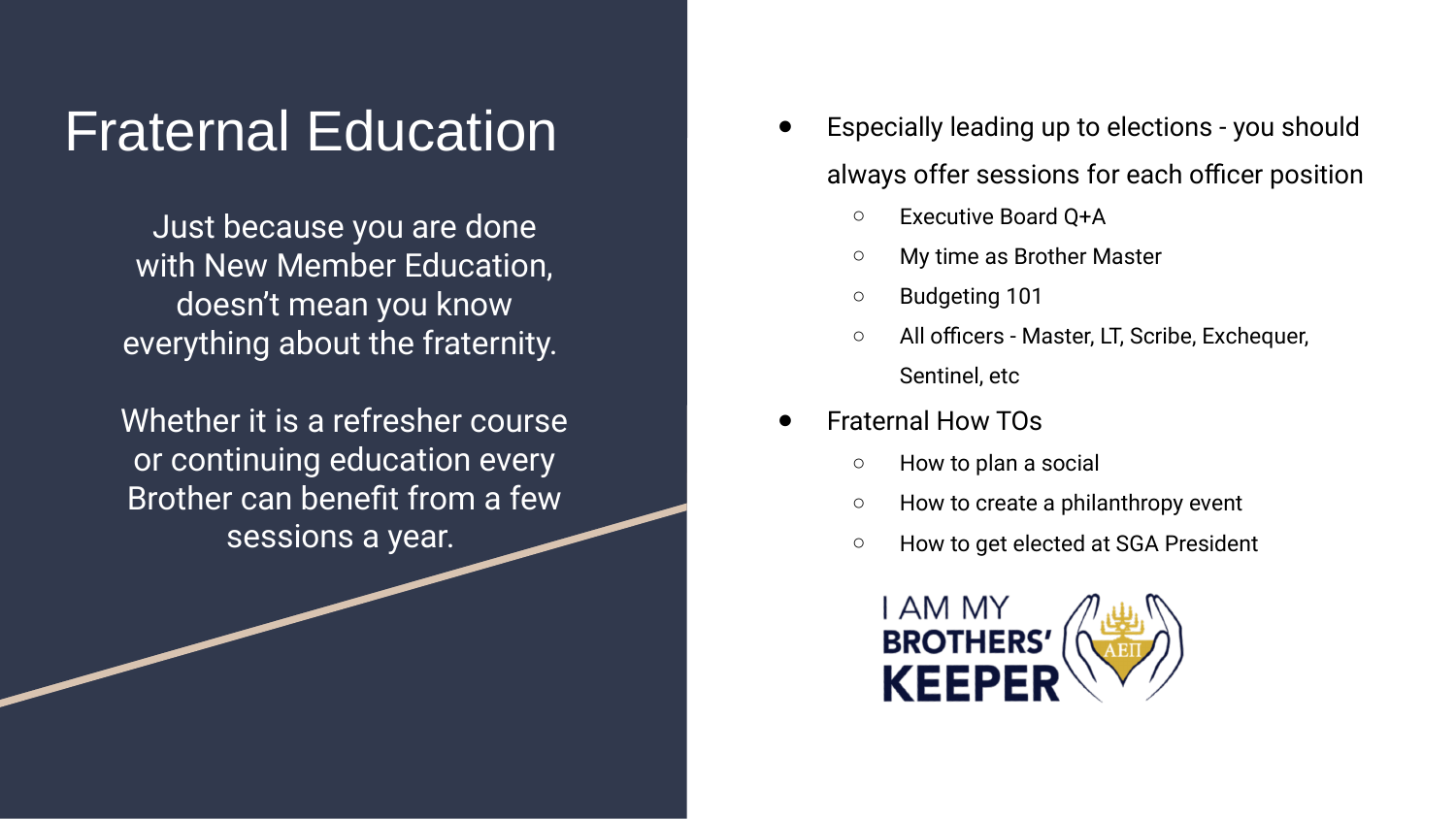

# Fraternal Education
Especially leading up to elections - you should always offer sessions for each officer position
Executive Board Q+A
My time as Brother Master
Budgeting 101
All officers - Master, LT, Scribe, Exchequer, Sentinel, etc
Fraternal How TOs
How to plan a social
How to create a philanthropy event
How to get elected at SGA President
Just because you are done with New Member Education, doesn’t mean you know everything about the fraternity.

Whether it is a refresher course or continuing education every Brother can benefit from a few sessions a year.